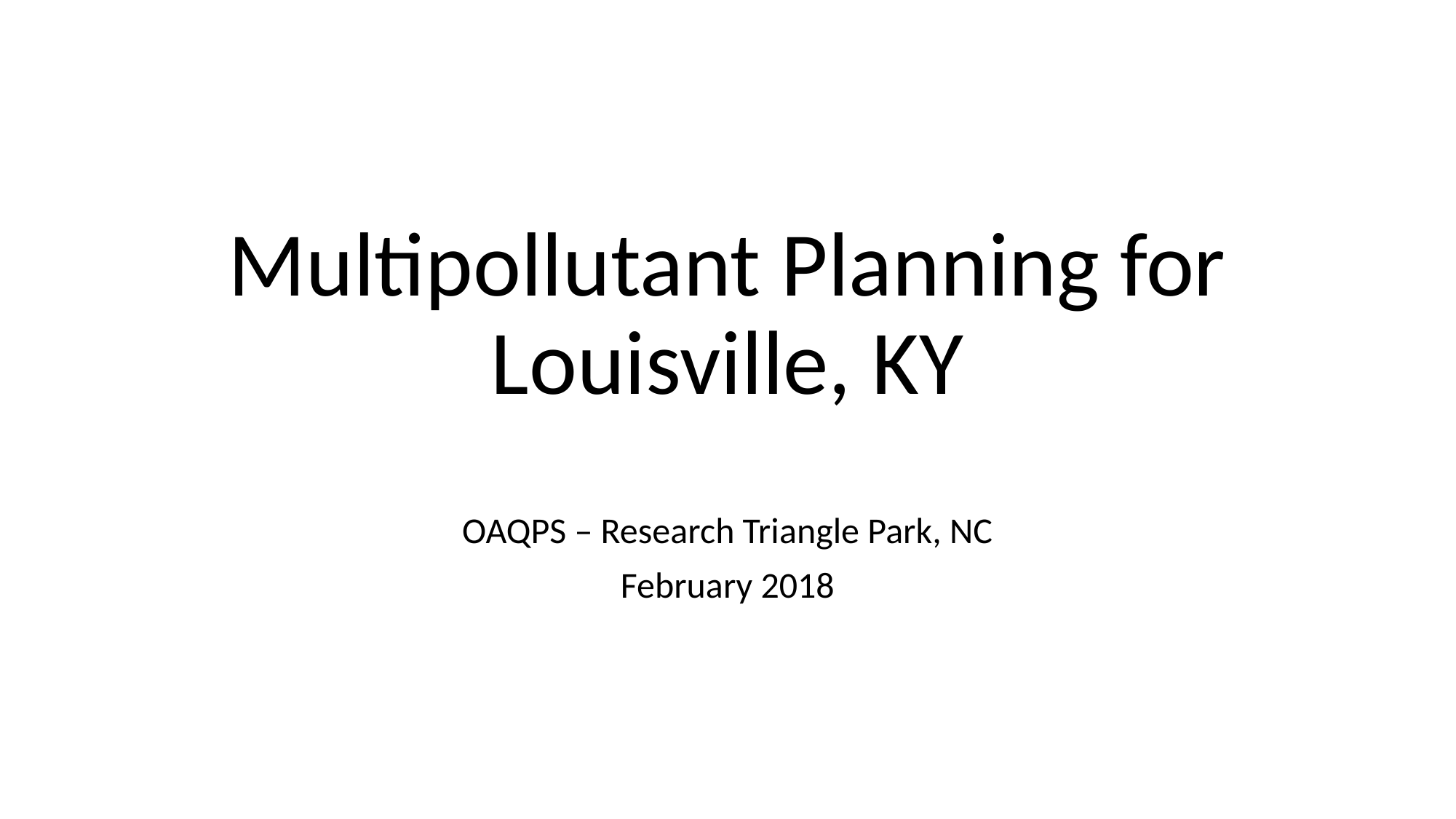

# Multipollutant Planning for Louisville, KY
OAQPS – Research Triangle Park, NC
February 2018